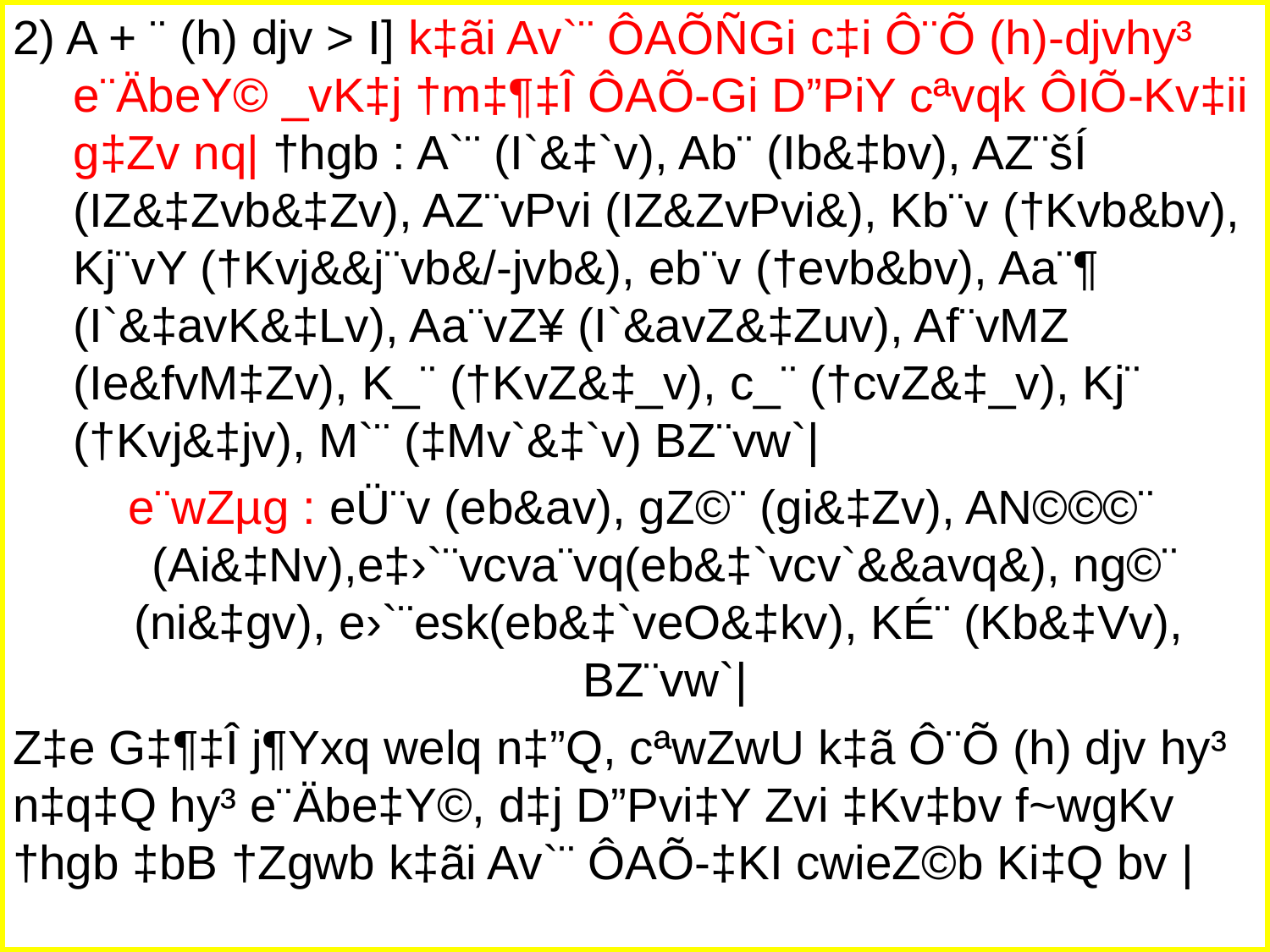

2) A + ¨ (h) djv > I] k‡ãi Av`¨ ÔAÕÑGi c‡i Ô¨Õ (h)-djvhy³ e¨ÄbeY© _vK‡j †m‡¶‡Î ÔAÕ-Gi D”PiY cªvqk ÔIÕ-Kv‡ii g‡Zv nq| †hgb : A`¨ (I`&‡`v), Ab¨ (Ib&‡bv), AZ¨šÍ (IZ&‡Zvb&‡Zv), AZ¨vPvi (IZ&ZvPvi&), Kb¨v (†Kvb&bv), Kj¨vY (†Kvj&&j¨vb&/-jvb&), eb¨v (†evb&bv), Aa¨¶ (I`&‡avK&‡Lv), Aa¨vZ¥ (I`&avZ&‡Zuv), Af¨vMZ (Ie&fvM‡Zv), K_¨ (†KvZ&‡_v), c_¨ (†cvZ&‡_v), Kj¨ (†Kvj&‡jv), M`¨ (‡Mv`&‡`v) BZ¨vw`|
 e¨wZµg : eÜ¨v (eb&av), gZ©¨ (gi&‡Zv), AN©©©¨ (Ai&‡Nv),e‡›`¨vcva¨vq(eb&‡`vcv`&&avq&), ng©¨ (ni&‡gv), e›`¨esk(eb&‡`veO&‡kv), KÉ¨ (Kb&‡Vv),  BZ¨vw`|
Z‡e G‡¶‡Î j¶Yxq welq n‡”Q, cªwZwU k‡ã Ô¨Õ (h) djv hy³ n‡q‡Q hy³ e¨Äbe‡Y©, d‡j D”Pvi‡Y Zvi ‡Kv‡bv f~wgKv †hgb ‡bB †Zgwb k‡ãi Av`¨ ÔAÕ-‡KI cwieZ©b Ki‡Q bv |